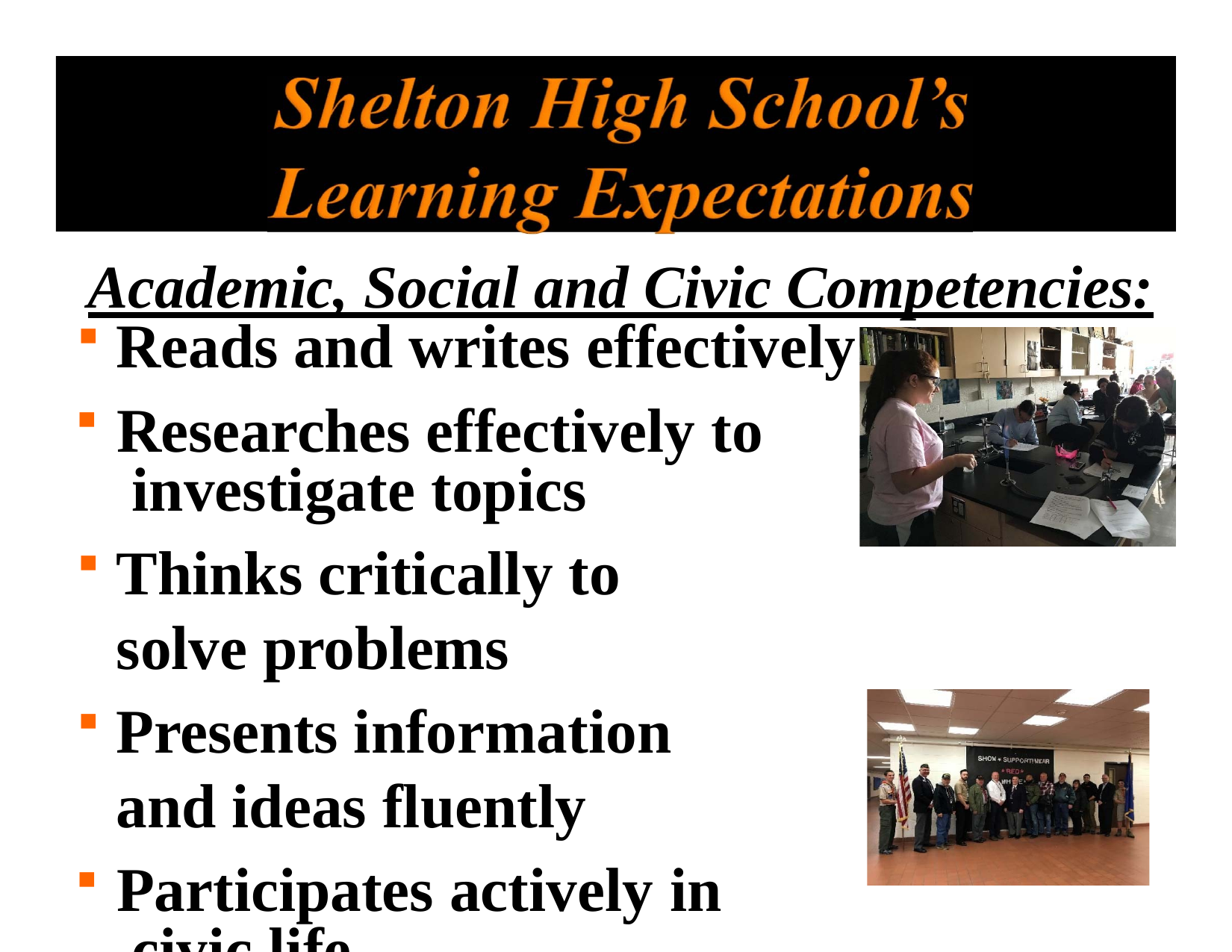

# Academic, Social and Civic Competencies:
Reads and writes effectively
Researches effectively to  investigate topics
Thinks critically to solve problems
Presents information and ideas fluently
Participates actively in  civic life